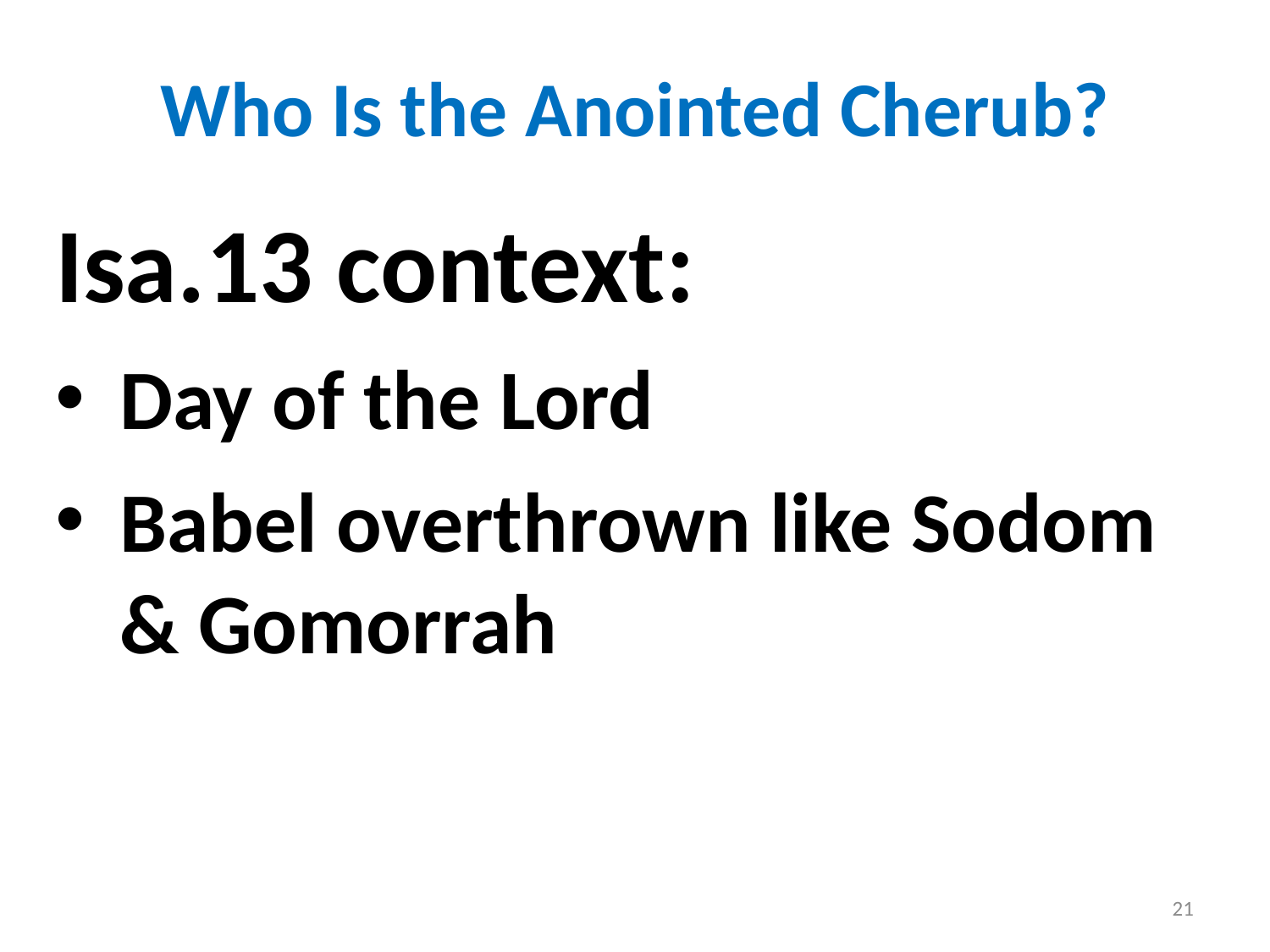

# Who Is the Anointed Cherub?
Isa.13 context:
Day of the Lord
Babel overthrown like Sodom & Gomorrah
21